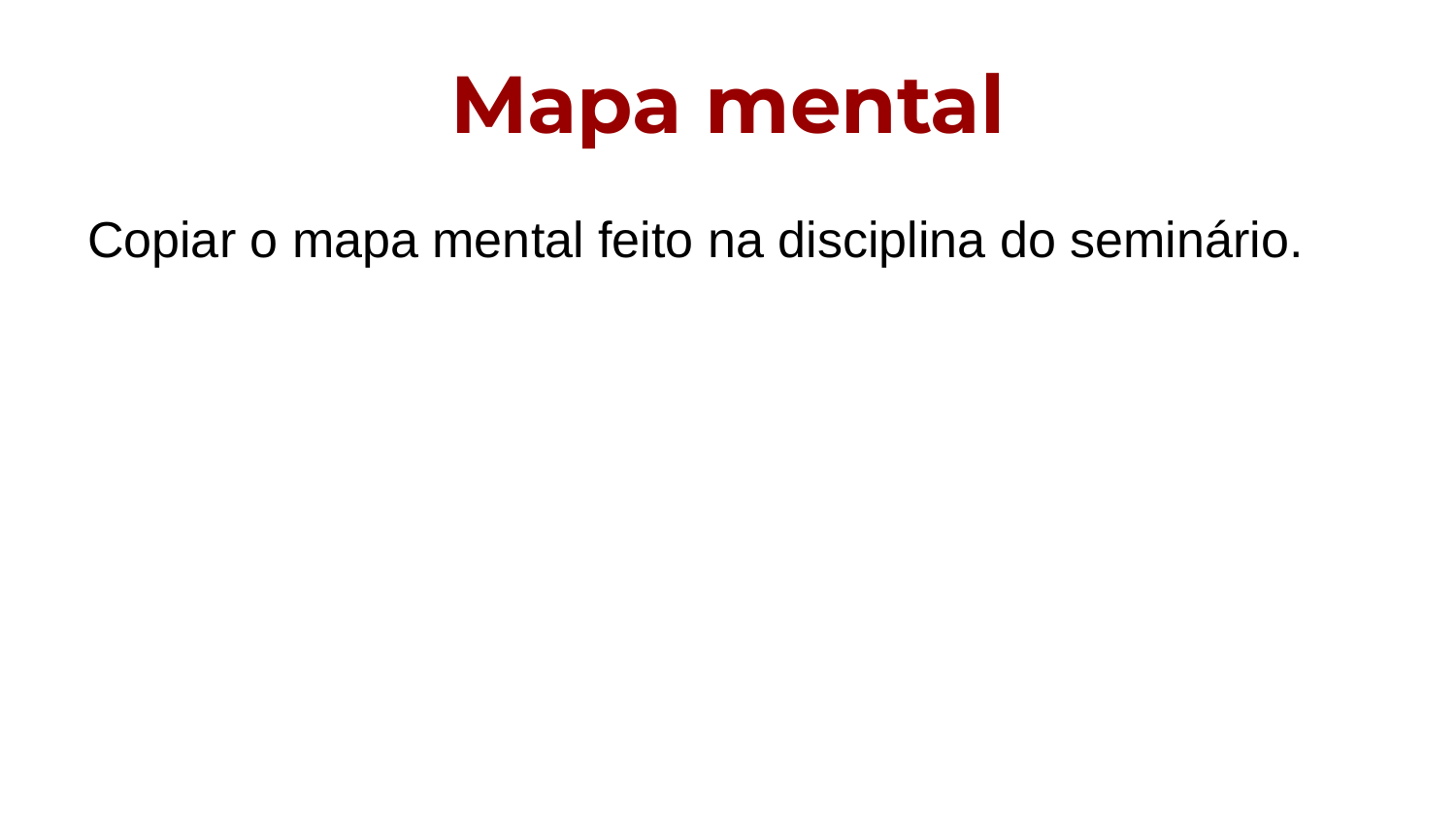

# Mapa mental
Copiar o mapa mental feito na disciplina do seminário.